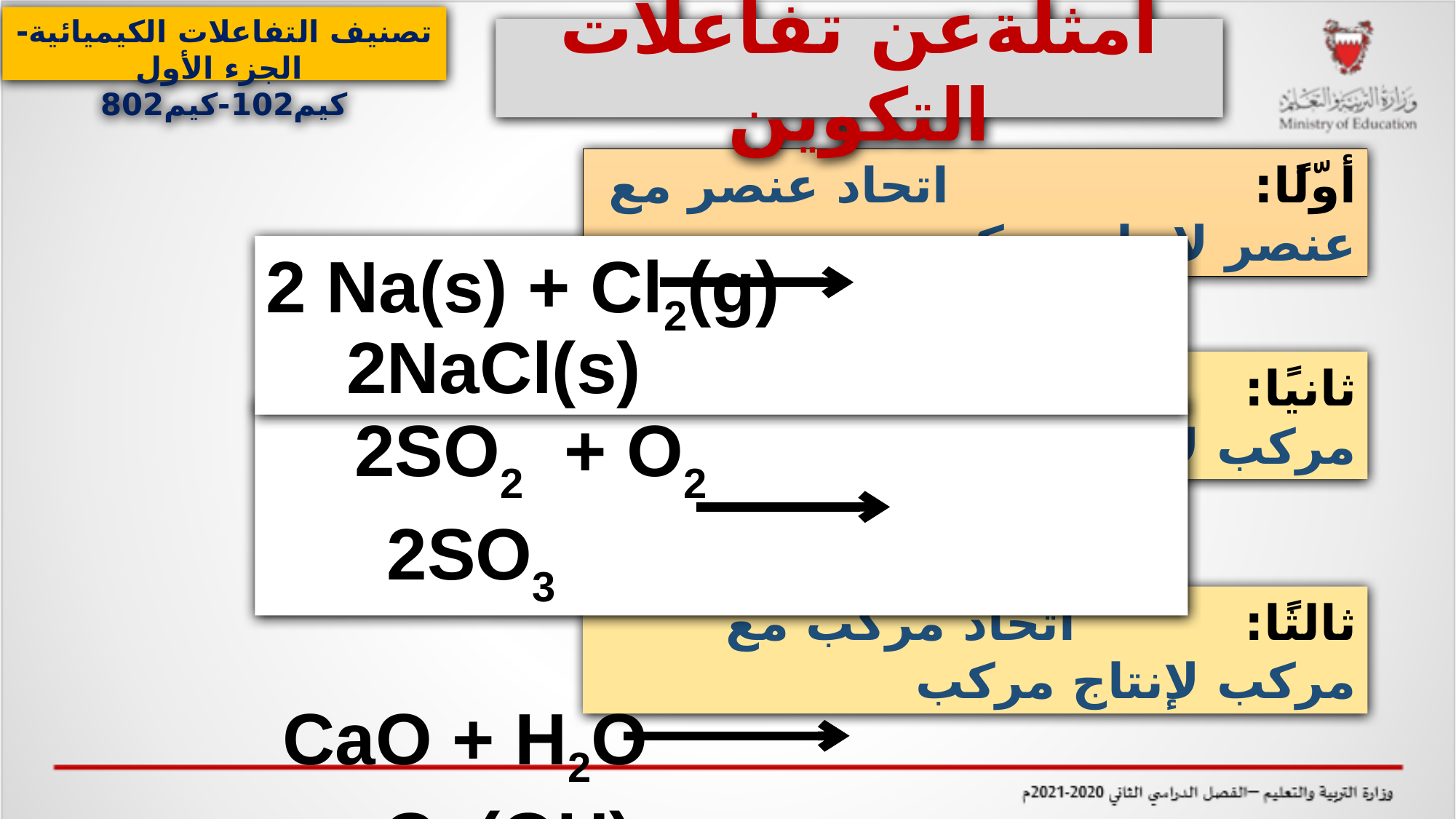

تصنيف التفاعلات الكيميائية- الجزء الأول
كيم102-كيم802
أمثلةعن تفاعلات التكوين
أوّلًا:                  اتحاد عنصر مع عنصر لإنتاج مركب
2 Na(s) + Cl2(g)                        2NaCl(s)
ثانيًا:              اتحاد عنصر مع مركب لإنتاج مركب
	2SO2  + O2                              2SO3
ثالثًا:          اتحاد مركب مع مركب لإنتاج مركب
  CaO + H2O                                     Ca(OH)2